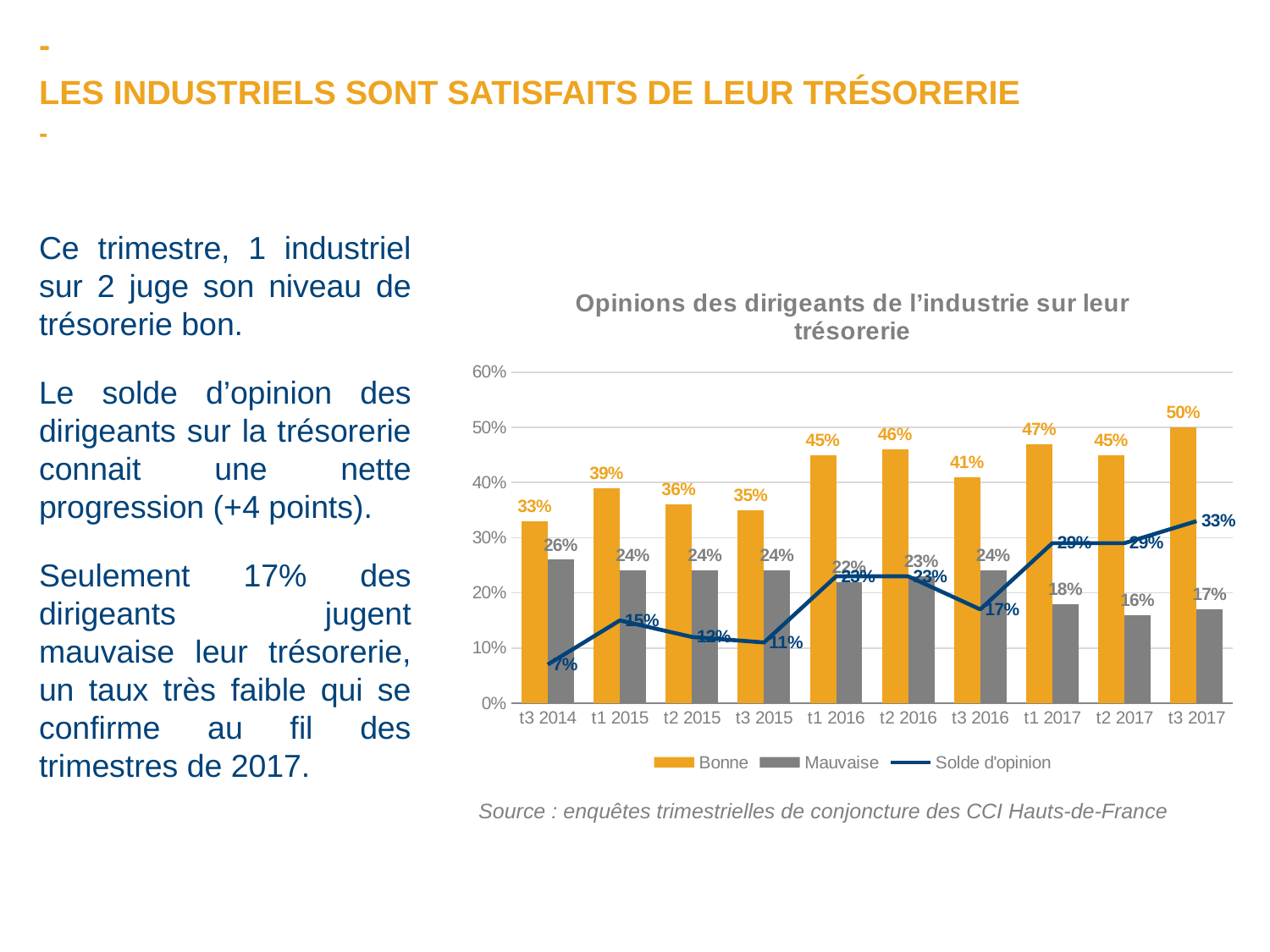

-
les industriels sont satisfaits de leur trésorerie
-

Ce trimestre, 1 industriel sur 2 juge son niveau de trésorerie bon.
Le solde d’opinion des dirigeants sur la trésorerie connait une nette progression (+4 points).
Seulement 17% des dirigeants jugent mauvaise leur trésorerie, un taux très faible qui se confirme au fil des trimestres de 2017.

### Chart: Opinions des dirigeants de l’industrie sur leur trésorerie

| Category |  |  |  |
|---|---|---|---|
| t3 2014 | 0.33 | 0.26 | 0.07 |
| t1 2015 | 0.39 | 0.24 | 0.15000000000000002 |
| t2 2015 | 0.36 | 0.24 | 0.12 |
| t3 2015 | 0.35 | 0.24 | 0.10999999999999997 |
| t1 2016 | 0.45 | 0.22 | 0.23000000000000004 |
| t2 2016 | 0.45999999999999996 | 0.23 | 0.22999999999999993 |
| t3 2016 | 0.41 | 0.24 | 0.16999999999999998 |
| t1 2017 | 0.47 | 0.18 | 0.29 |
| t2 2017 | 0.44999999999999996 | 0.16 | 0.29 |
| t3 2017 | 0.5 | 0.17 | 0.33 |
Source : enquêtes trimestrielles de conjoncture des CCI Hauts-de-France